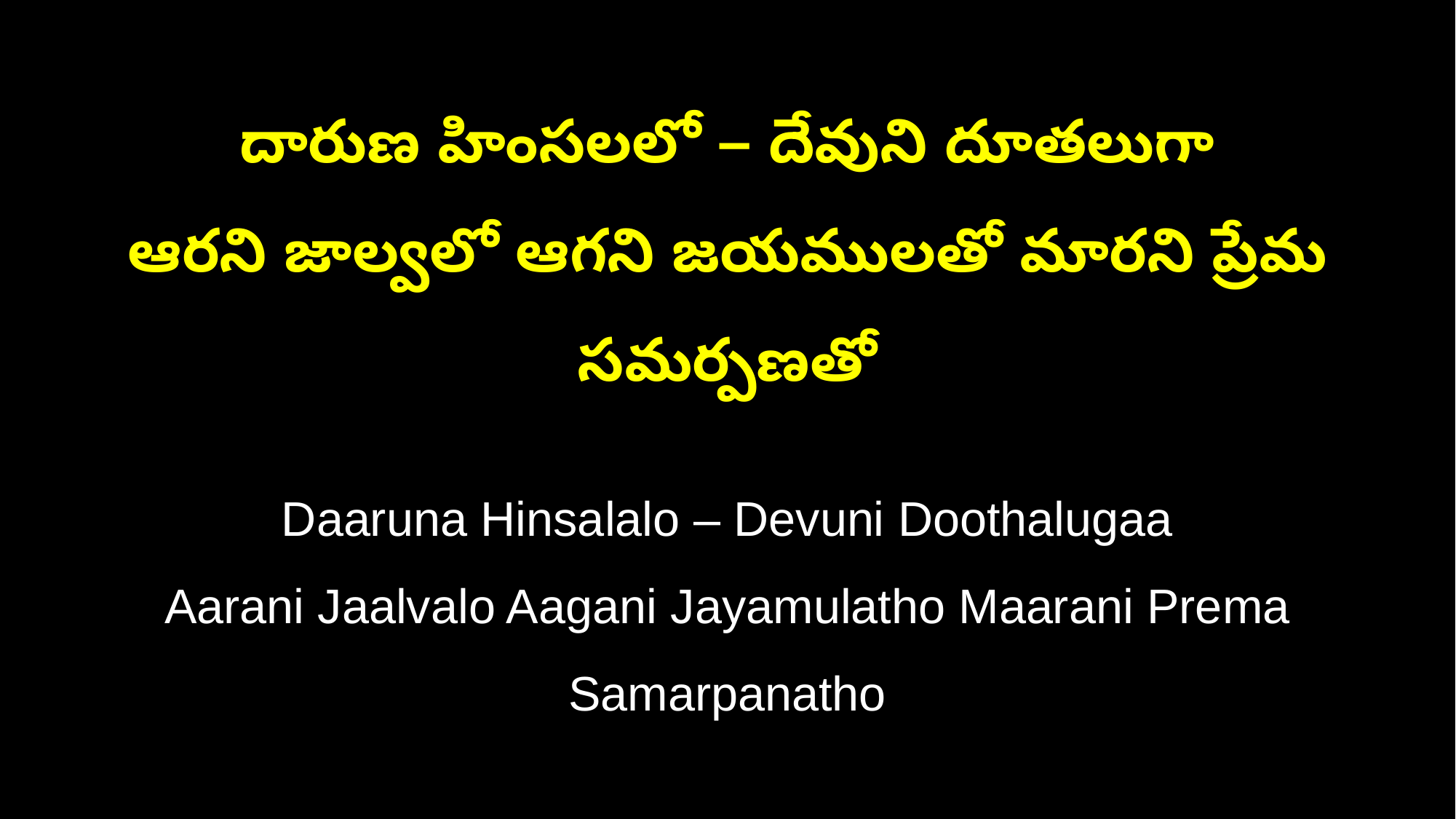

దారుణ హింసలలో – దేవుని దూతలుగా
ఆరని జాల్వలో ఆగని జయములతో మారని ప్రేమ సమర్పణతో
Daaruna Hinsalalo – Devuni Doothalugaa
Aarani Jaalvalo Aagani Jayamulatho Maarani Prema Samarpanatho